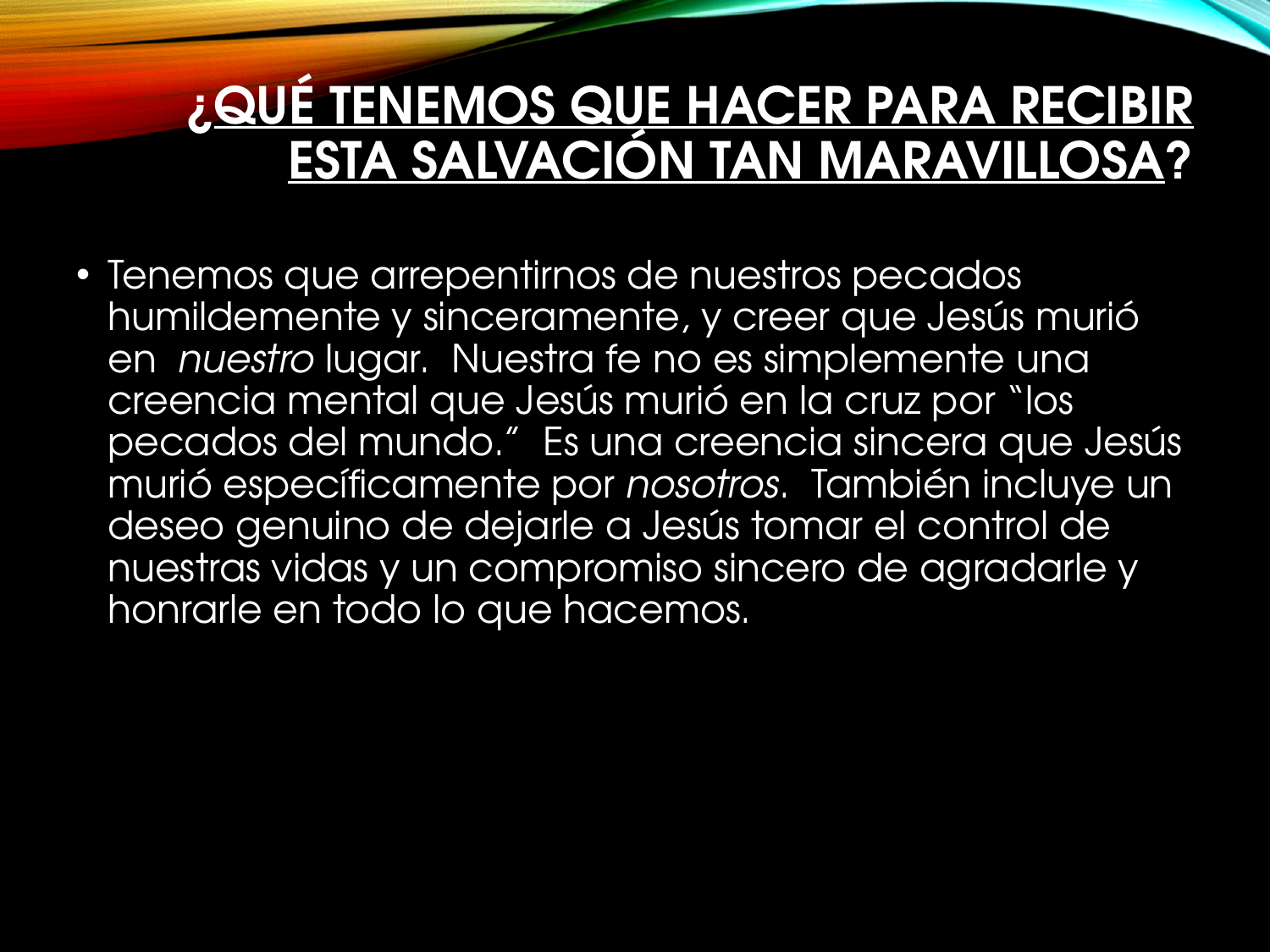

# ¿Qué tenemos que hacer para recibir esta salvación tan maravillosa?
Tenemos que arrepentirnos de nuestros pecados humildemente y sinceramente, y creer que Jesús murió en  nuestro lugar.  Nuestra fe no es simplemente una creencia mental que Jesús murió en la cruz por “los pecados del mundo.”  Es una creencia sincera que Jesús murió específicamente por nosotros.  También incluye un deseo genuino de dejarle a Jesús tomar el control de nuestras vidas y un compromiso sincero de agradarle y honrarle en todo lo que hacemos.